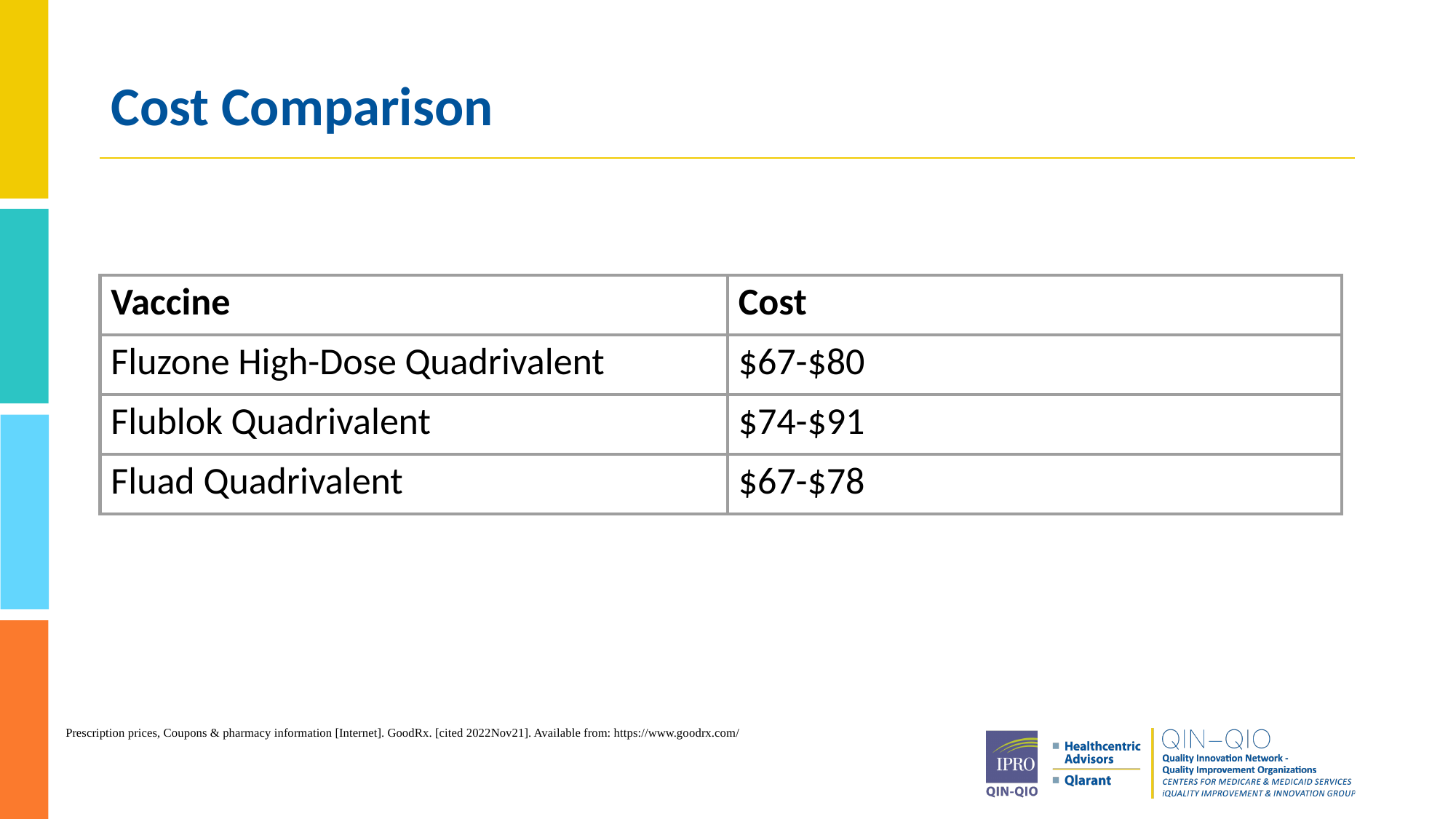

# Cost Comparison
| Vaccine | Cost |
| --- | --- |
| Fluzone High-Dose Quadrivalent | $67-$80 |
| Flublok Quadrivalent | $74-$91 |
| Fluad Quadrivalent | $67-$78 |
Prescription prices, Coupons & pharmacy information [Internet]. GoodRx. [cited 2022Nov21]. Available from: https://www.goodrx.com/